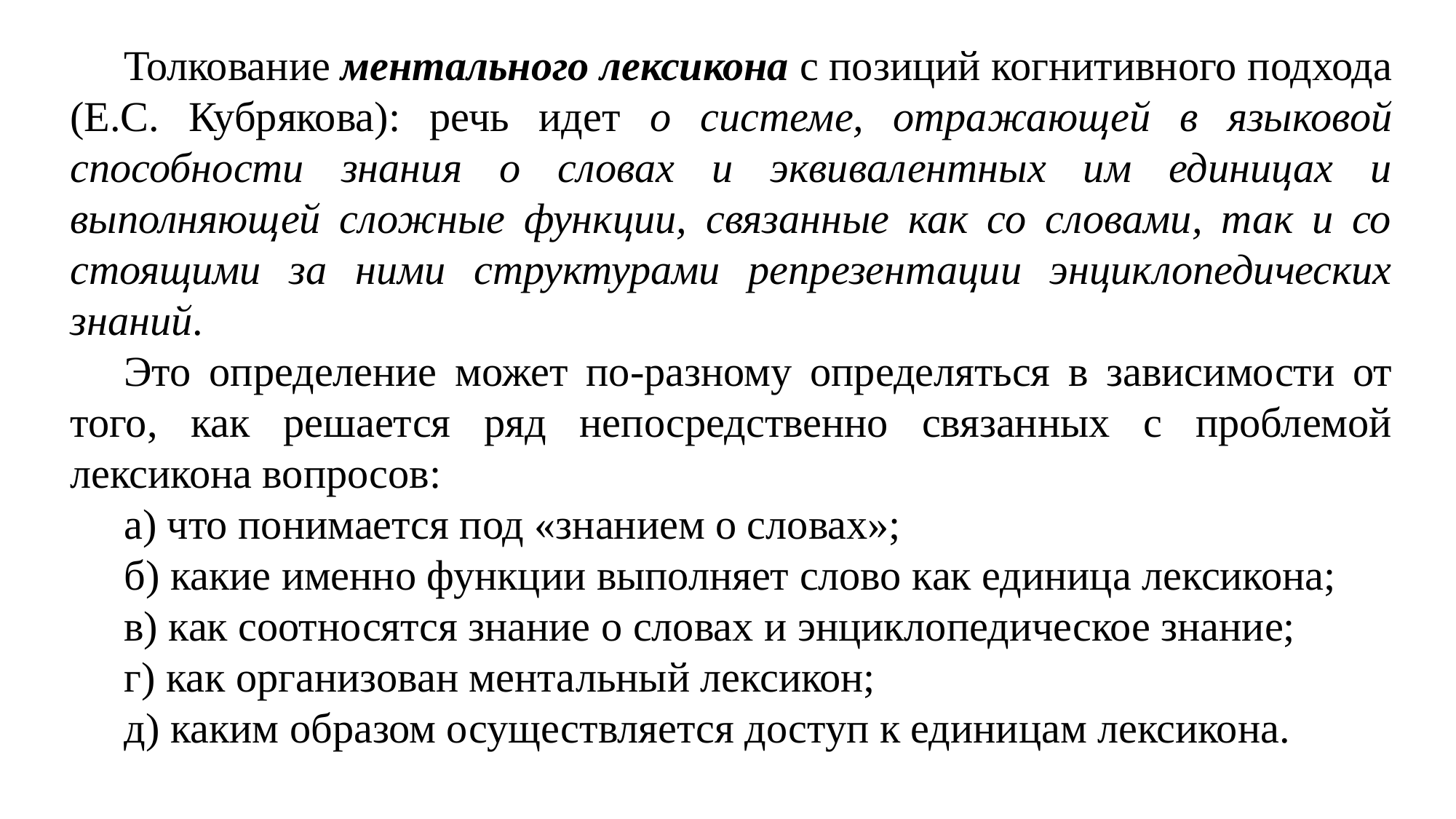

Толкование ментального лексикона с позиций когнитивного подхода (Е.С. Кубрякова): речь идет о системе, отражающей в языковой способности знания о словах и эквивалентных им единицах и выполняющей сложные функции, связанные как со словами, так и со стоящими за ними структурами репрезентации энциклопедических знаний.
Это определение может по-разному определяться в зависимости от того, как решается ряд непосредственно связанных с проблемой лексикона вопросов:
а) что понимается под «знанием о словах»;
б) какие именно функции выполняет слово как единица лексикона;
в) как соотносятся знание о словах и энциклопедическое знание;
г) как организован ментальный лексикон;
д) каким образом осуществляется доступ к единицам лексикона.